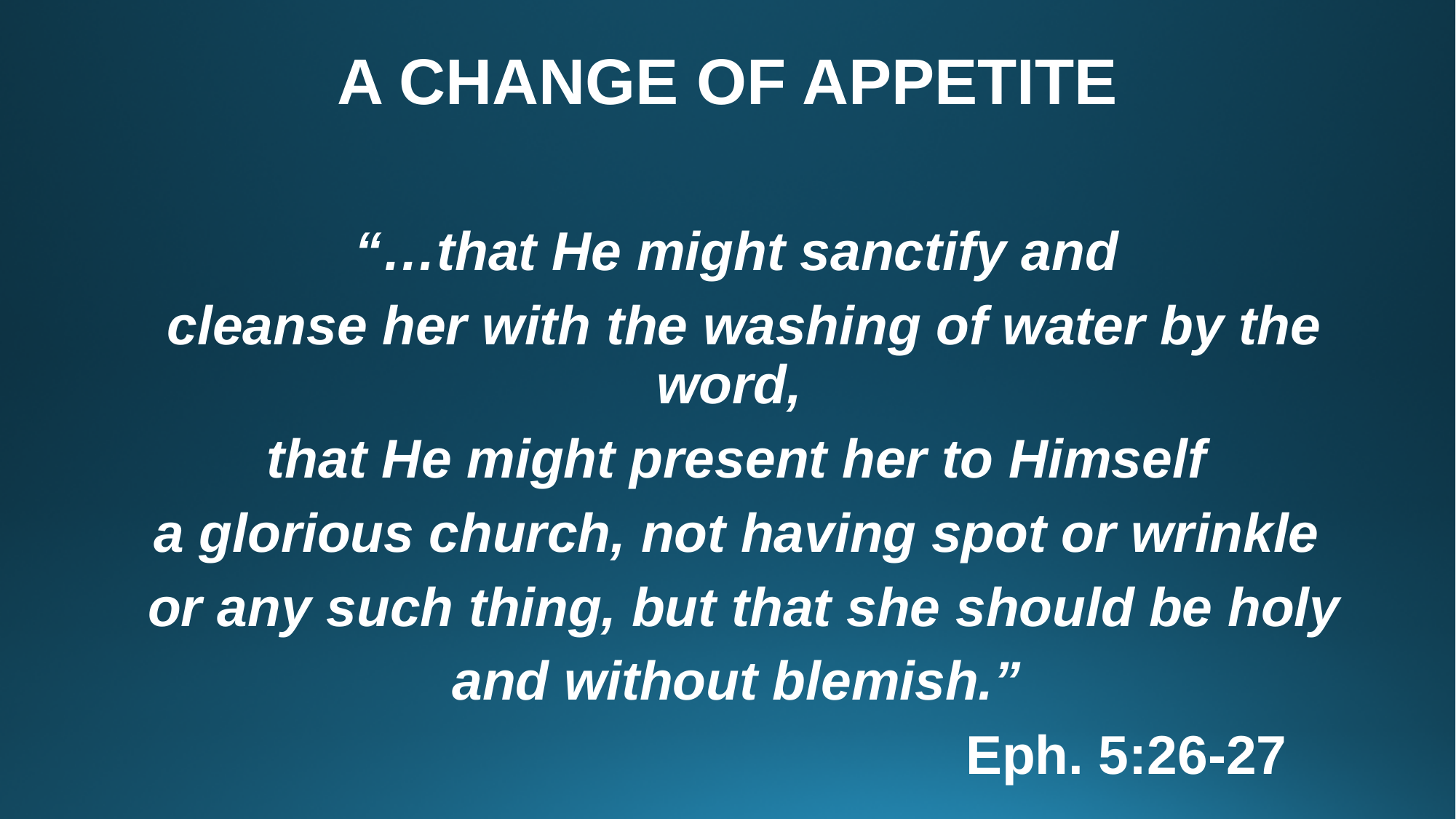

# A CHANGE OF APPETITE
“…that He might sanctify and
cleanse her with the washing of water by the word,
that He might present her to Himself
a glorious church, not having spot or wrinkle
or any such thing, but that she should be holy
and without blemish.”
							Eph. 5:26-27